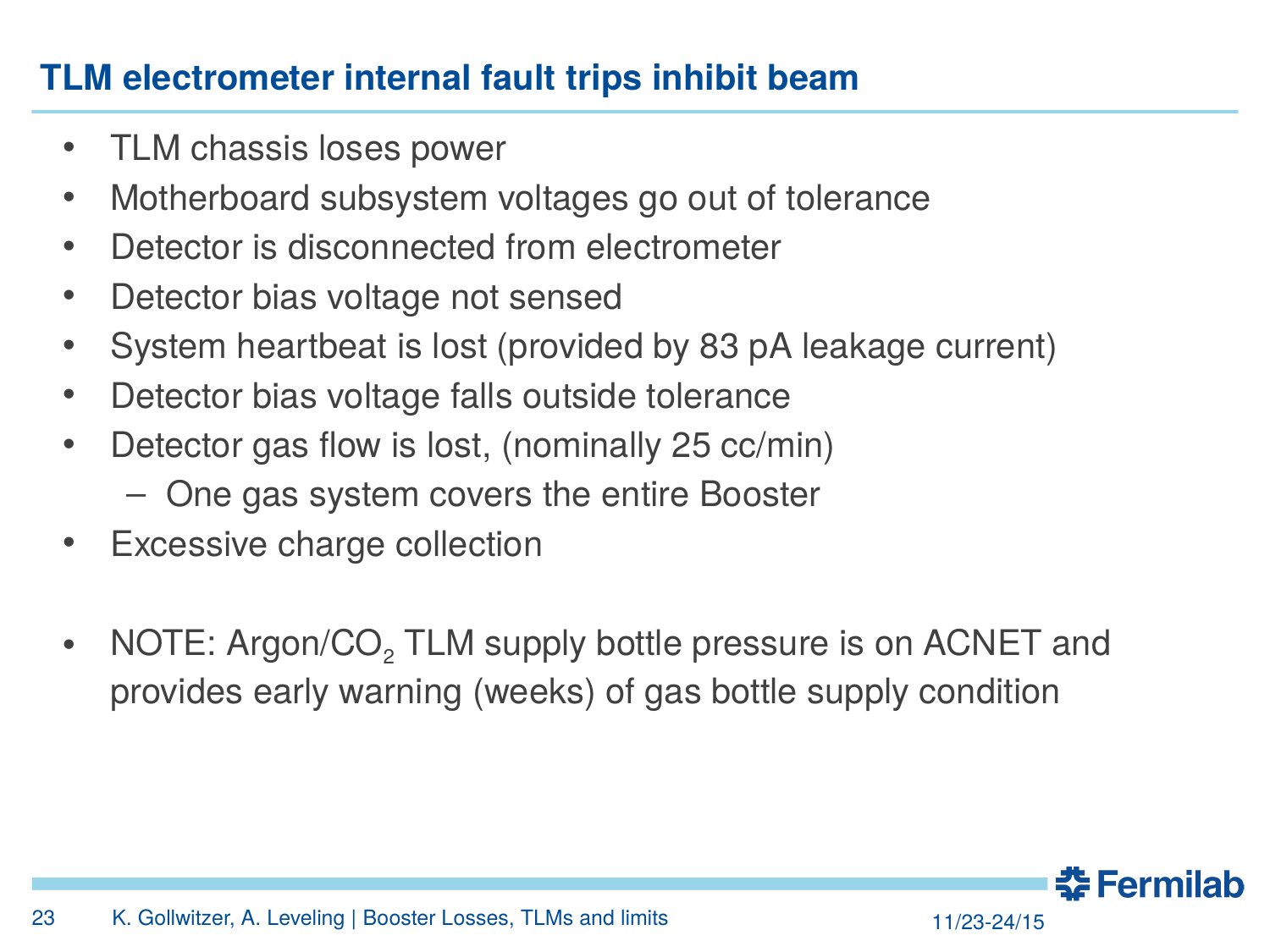

# TLM electrometer internal fault trips inhibit beam
TLM chassis loses power
Motherboard subsystem voltages go out of tolerance
Detector is disconnected from electrometer
Detector bias voltage not sensed
System heartbeat is lost (provided by 83 pA leakage current)
Detector bias voltage falls outside tolerance
Detector gas flow is lost, (nominally 25 cc/min)
One gas system covers the entire Booster
Excessive charge collection

NOTE: Argon/CO2 TLM supply bottle pressure is on ACNET and provides early warning (weeks) of gas bottle supply condition

23
K. Gollwitzer, A. Leveling | Booster Losses, TLMs and limits
11/23-24/15